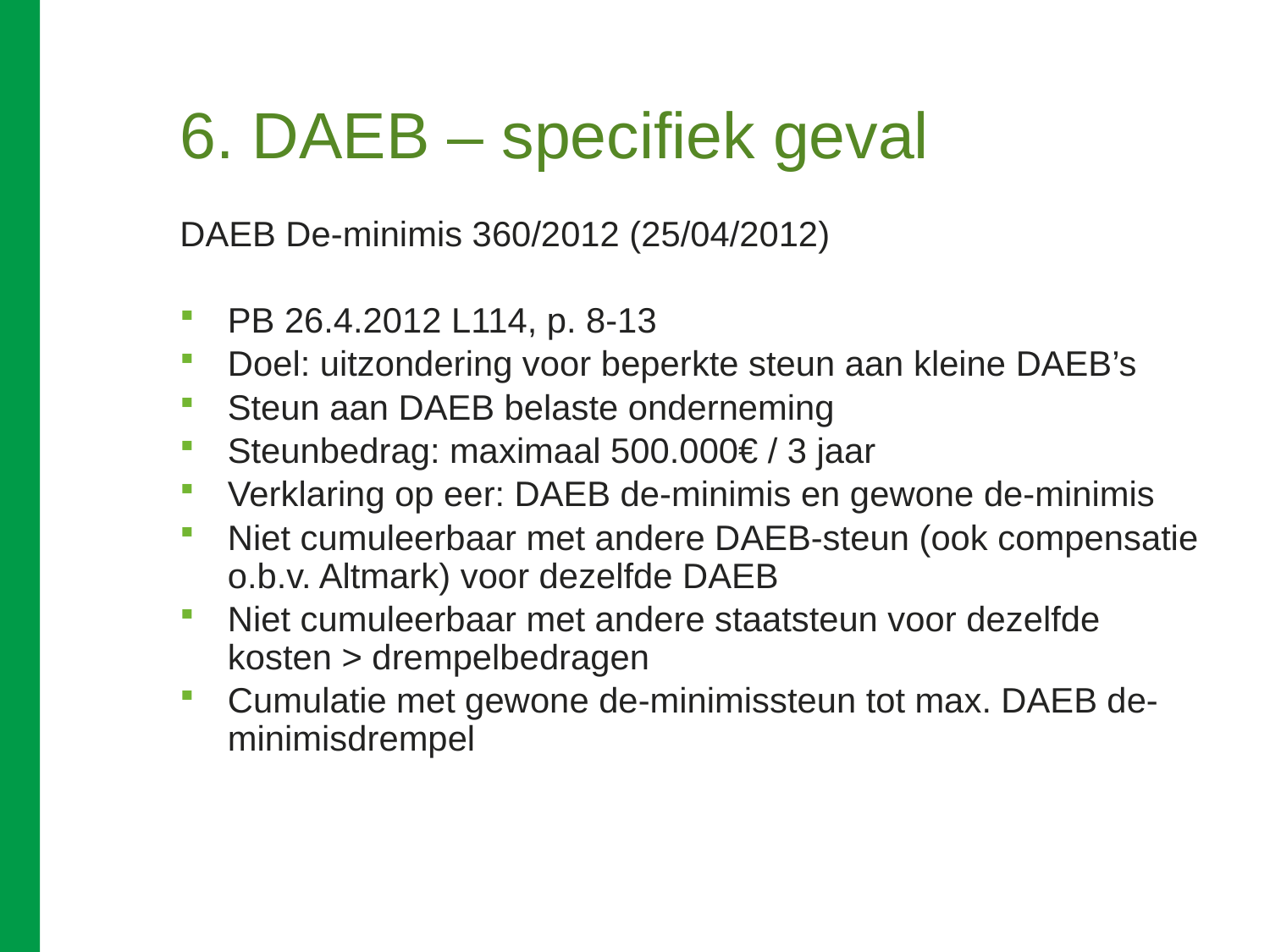

# 6. DAEB – specifiek geval
DAEB De-minimis 360/2012 (25/04/2012)

PB 26.4.2012 L114, p. 8-13
Doel: uitzondering voor beperkte steun aan kleine DAEB’s
Steun aan DAEB belaste onderneming
Steunbedrag: maximaal 500.000€ / 3 jaar
Verklaring op eer: DAEB de-minimis en gewone de-minimis
Niet cumuleerbaar met andere DAEB-steun (ook compensatie o.b.v. Altmark) voor dezelfde DAEB
Niet cumuleerbaar met andere staatsteun voor dezelfde kosten > drempelbedragen
Cumulatie met gewone de-minimissteun tot max. DAEB de-minimisdrempel